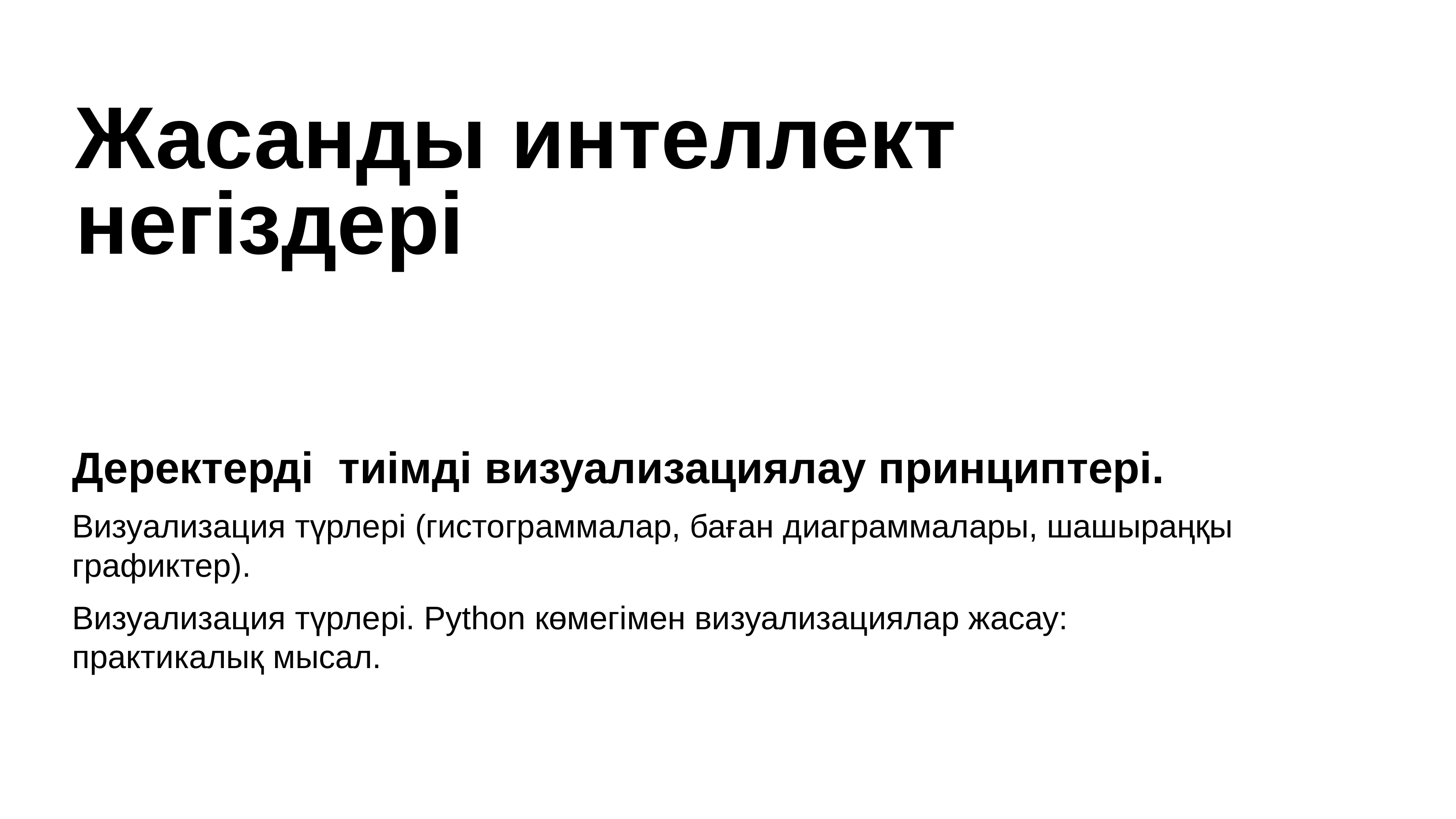

# Жасанды интеллект негіздері
Деректерді  тиімді визуализациялау принциптері.
Визуализация түрлері (гистограммалар, баған диаграммалары, шашыраңқы графиктер).
Визуализация түрлері. Python көмегімен визуализациялар жасау: практикалық мысал.